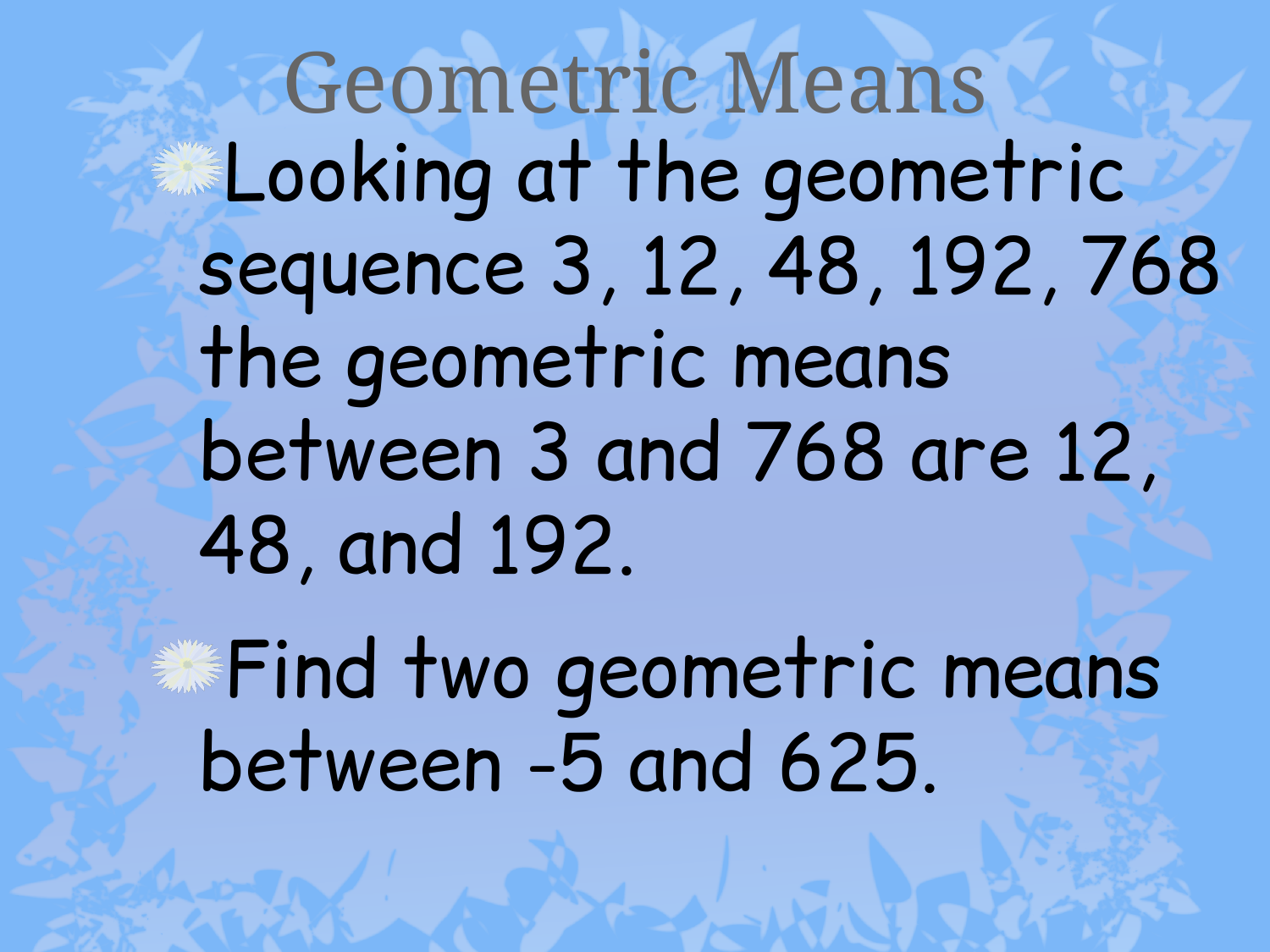

# Geometric Means
Looking at the geometric sequence 3, 12, 48, 192, 768 the geometric means between 3 and 768 are 12, 48, and 192.
Find two geometric means between -5 and 625.